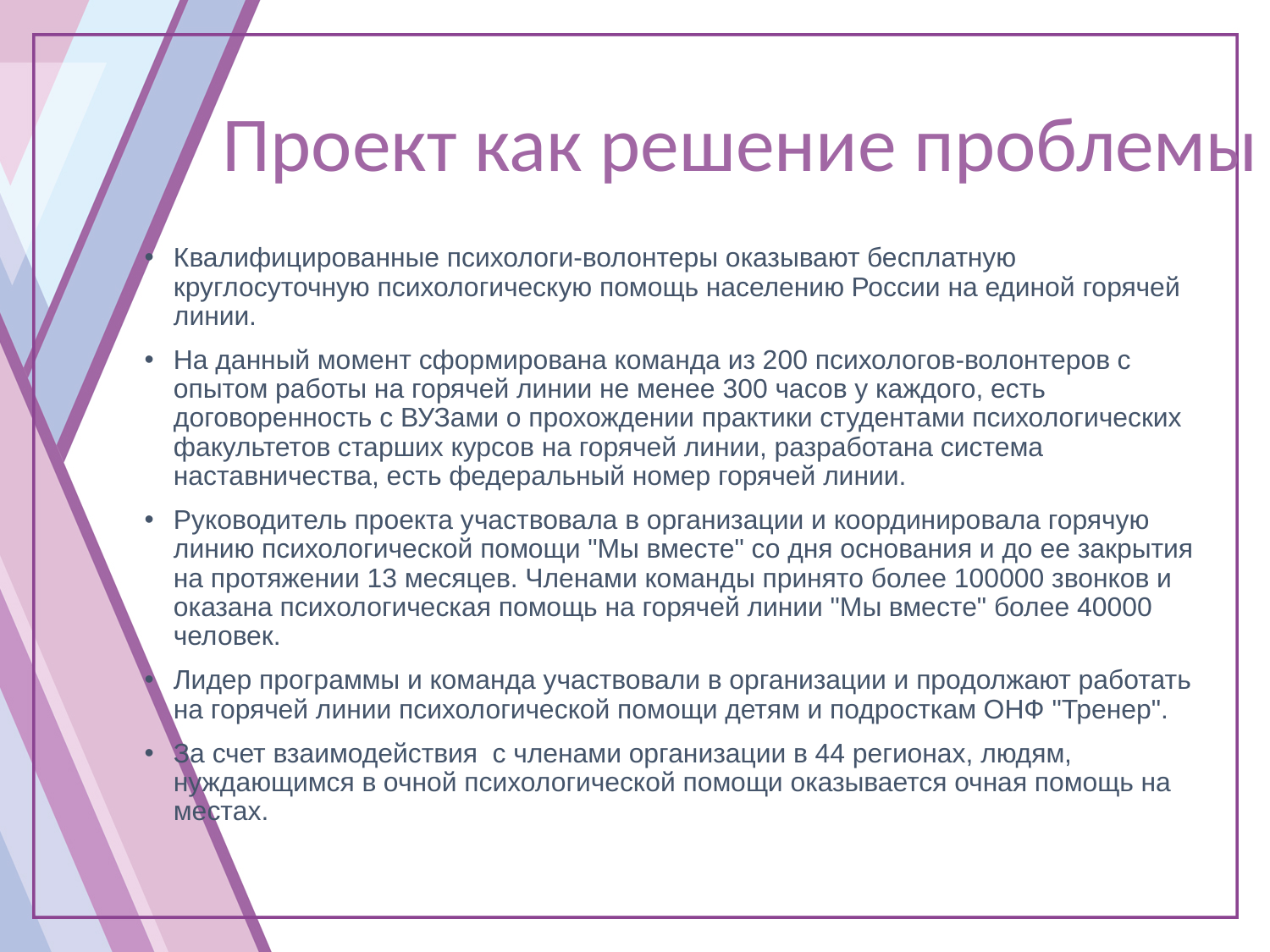

# Проект как решение проблемы
Квалифицированные психологи-волонтеры оказывают бесплатную круглосуточную психологическую помощь населению России на единой горячей линии.
На данный момент сформирована команда из 200 психологов-волонтеров с опытом работы на горячей линии не менее 300 часов у каждого, есть договоренность с ВУЗами о прохождении практики студентами психологических факультетов старших курсов на горячей линии, разработана система наставничества, есть федеральный номер горячей линии.
Руководитель проекта участвовала в организации и координировала горячую линию психологической помощи "Мы вместе" со дня основания и до ее закрытия на протяжении 13 месяцев. Членами команды принято более 100000 звонков и оказана психологическая помощь на горячей линии "Мы вместе" более 40000 человек.
Лидер программы и команда участвовали в организации и продолжают работать на горячей линии психологической помощи детям и подросткам ОНФ "Тренер".
За счет взаимодействия  с членами организации в 44 регионах, людям, нуждающимся в очной психологической помощи оказывается очная помощь на местах.